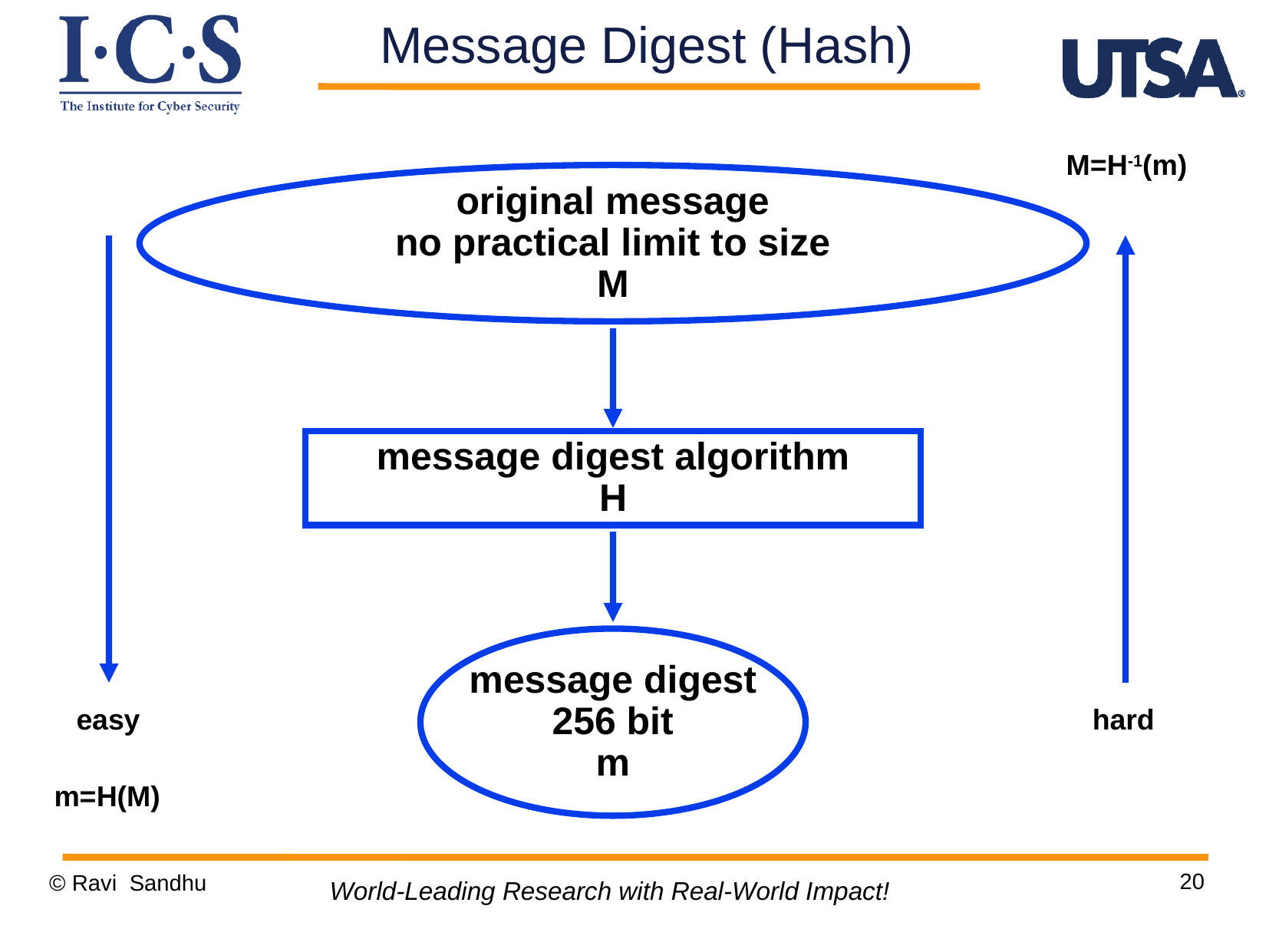

Message Digest (Hash)
M=H-1(m)
original message
no practical limit to size
M

message digest algorithm
H

message digest
256 bit
m
easy
hard
m=H(M)
20
© Ravi  Sandhu
World-Leading Research with Real-World Impact!